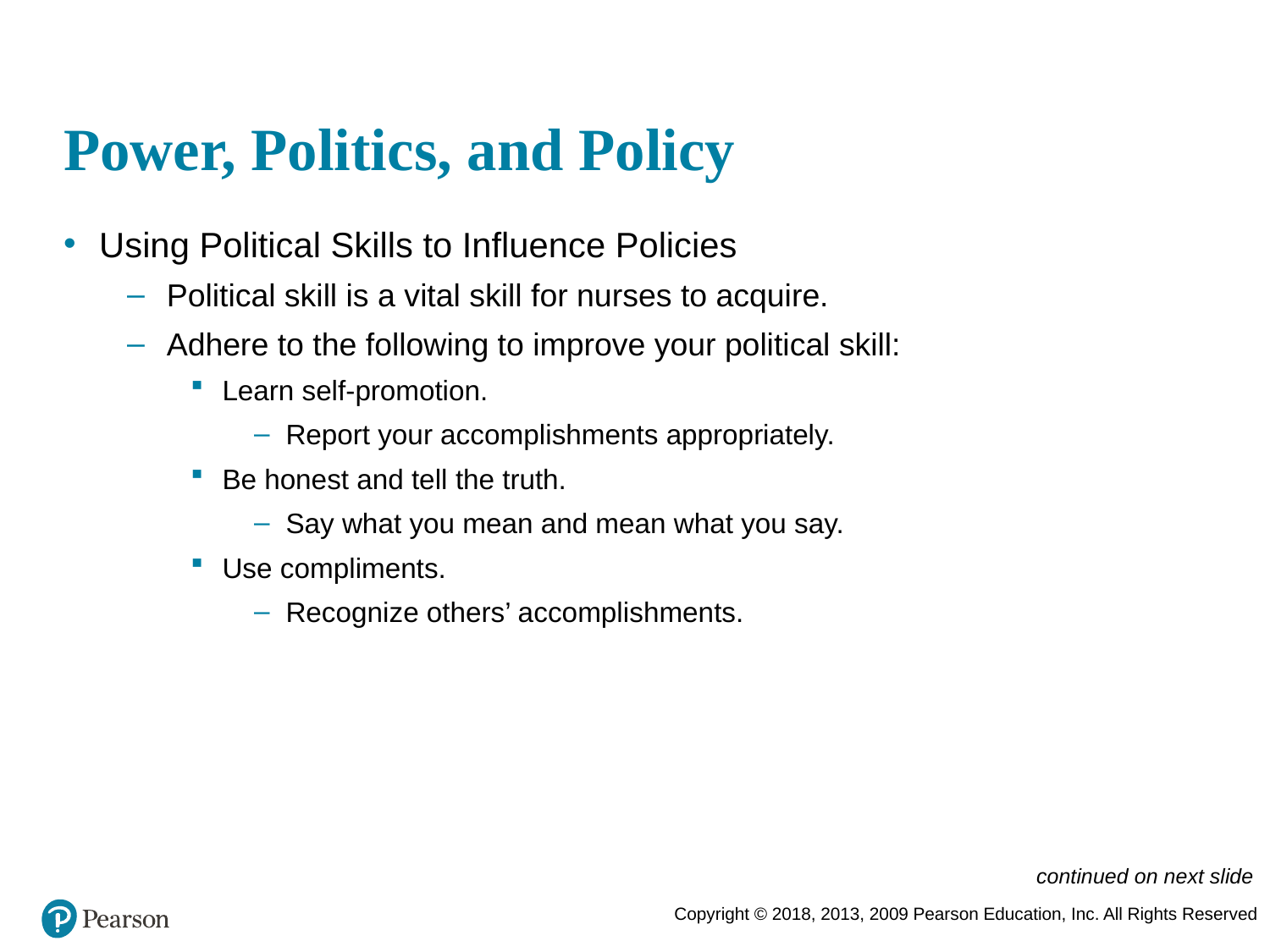

# Power, Politics, and Policy
Using Political Skills to Influence Policies
Political skill is a vital skill for nurses to acquire.
Adhere to the following to improve your political skill:
Learn self-promotion.
Report your accomplishments appropriately.
Be honest and tell the truth.
Say what you mean and mean what you say.
Use compliments.
Recognize others’ accomplishments.
continued on next slide